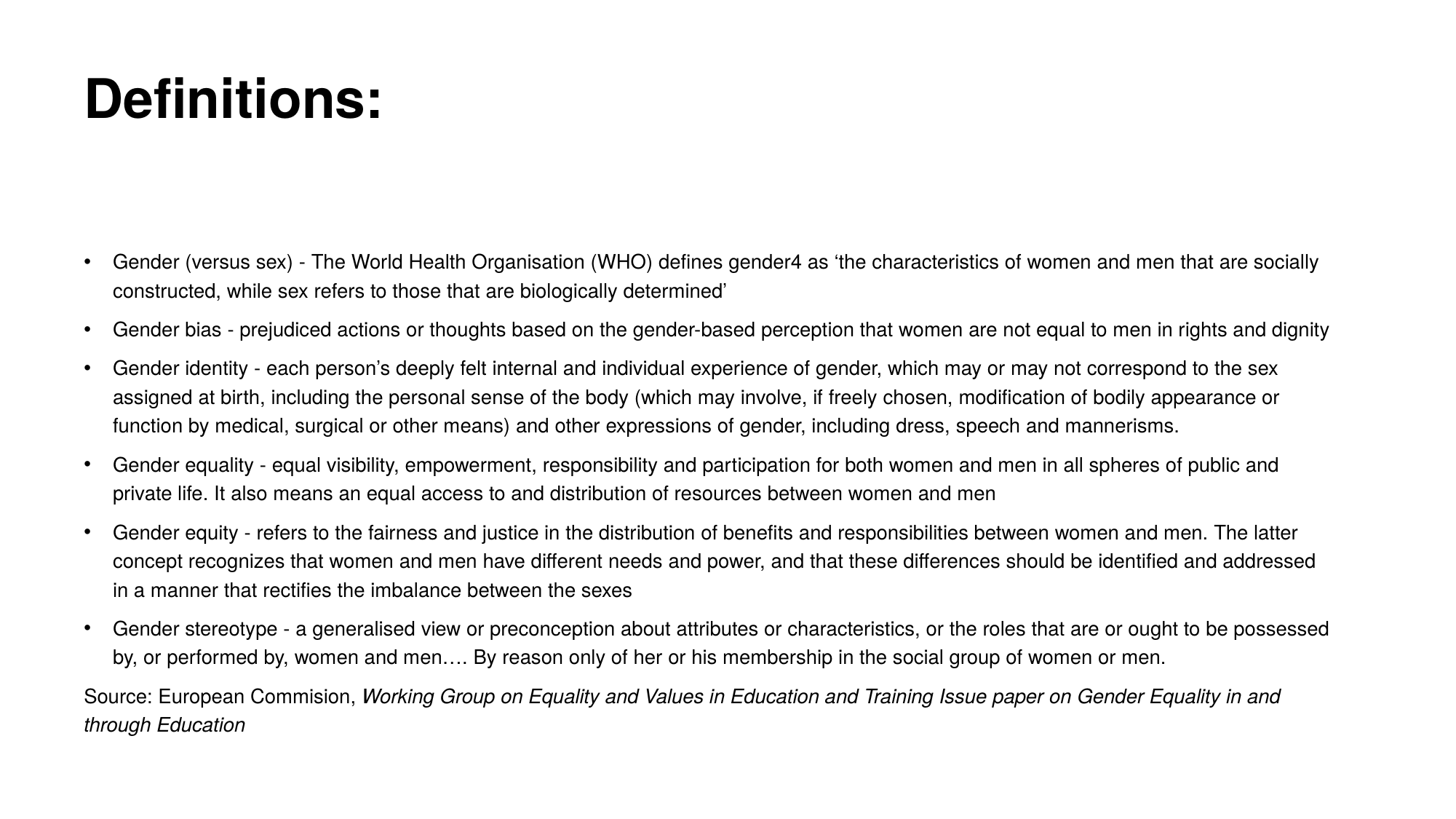

# Definitions:

Gender (versus sex) - The World Health Organisation (WHO) defines gender4 as ‘the characteristics of women and men that are socially constructed, while sex refers to those that are biologically determined’
Gender bias - prejudiced actions or thoughts based on the gender-based perception that women are not equal to men in rights and dignity
Gender identity - each person’s deeply felt internal and individual experience of gender, which may or may not correspond to the sex assigned at birth, including the personal sense of the body (which may involve, if freely chosen, modification of bodily appearance or function by medical, surgical or other means) and other expressions of gender, including dress, speech and mannerisms.
Gender equality - equal visibility, empowerment, responsibility and participation for both women and men in all spheres of public and private life. It also means an equal access to and distribution of resources between women and men
Gender equity - refers to the fairness and justice in the distribution of benefits and responsibilities between women and men. The latter concept recognizes that women and men have different needs and power, and that these differences should be identified and addressed in a manner that rectifies the imbalance between the sexes
Gender stereotype - a generalised view or preconception about attributes or characteristics, or the roles that are or ought to be possessed by, or performed by, women and men…. By reason only of her or his membership in the social group of women or men.
Source: European Commision, Working Group on Equality and Values in Education and Training Issue paper on Gender Equality in and through Education